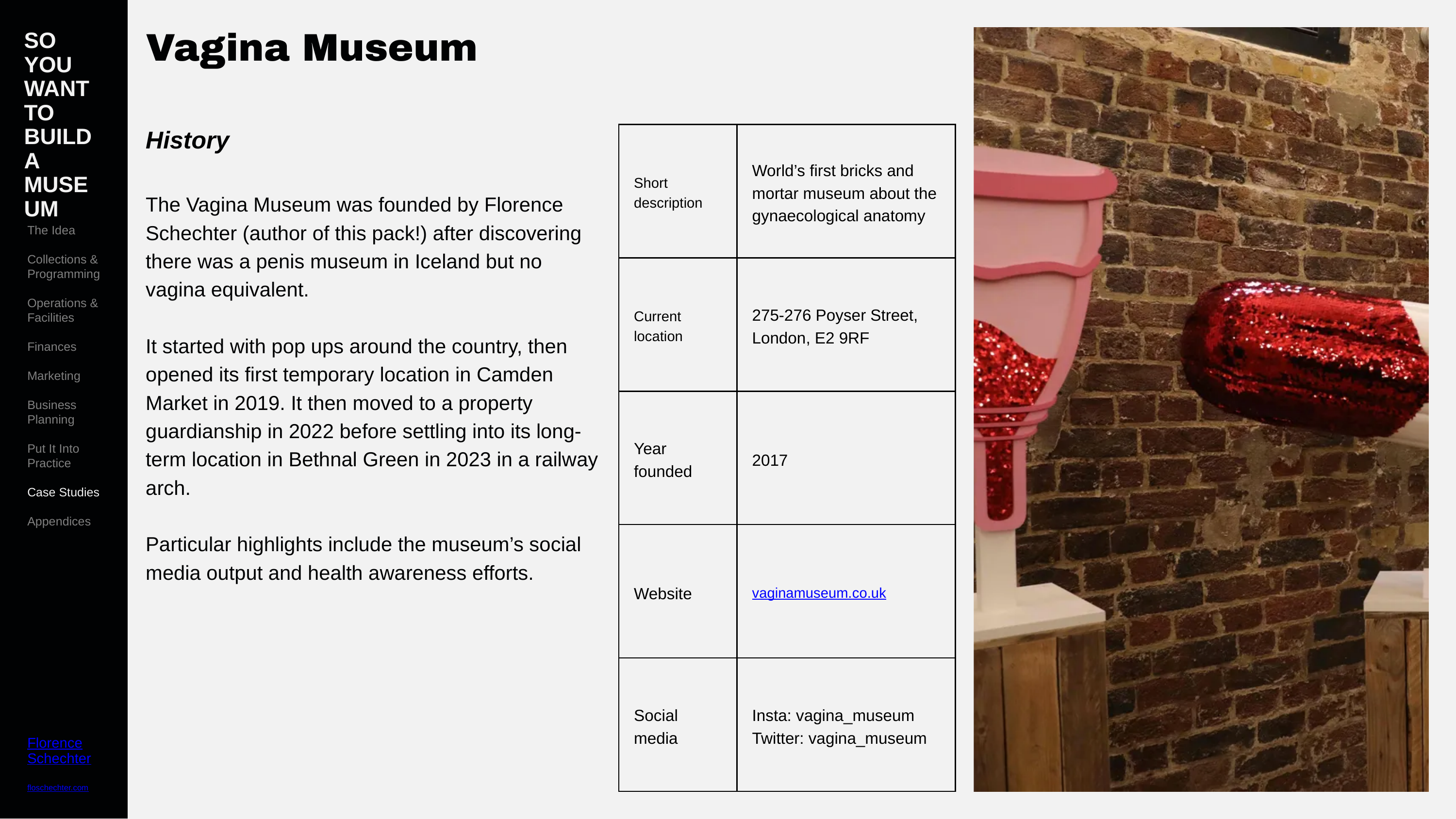

SO YOU WANT TO BUILD A MUSEUM
The Idea

Collections & Programming

Operations & Facilities

Finances

Marketing

Business Planning

Put It Into Practice

Case Studies

Appendices

Florence
Schechter

floschechter.com

Vagina Museum
History

The Vagina Museum was founded by Florence Schechter (author of this pack!) after discovering there was a penis museum in Iceland but no vagina equivalent.

It started with pop ups around the country, then opened its first temporary location in Camden Market in 2019. It then moved to a property guardianship in 2022 before settling into its long-term location in Bethnal Green in 2023 in a railway arch.

Particular highlights include the museum’s social media output and health awareness efforts.
| Short description | World’s first bricks and mortar museum about the gynaecological anatomy |
| --- | --- |
| Current location | 275-276 Poyser Street, London, E2 9RF |
| Year founded | 2017 |
| Website | vaginamuseum.co.uk |
| Social media | Insta: vagina\_museum Twitter: vagina\_museum |